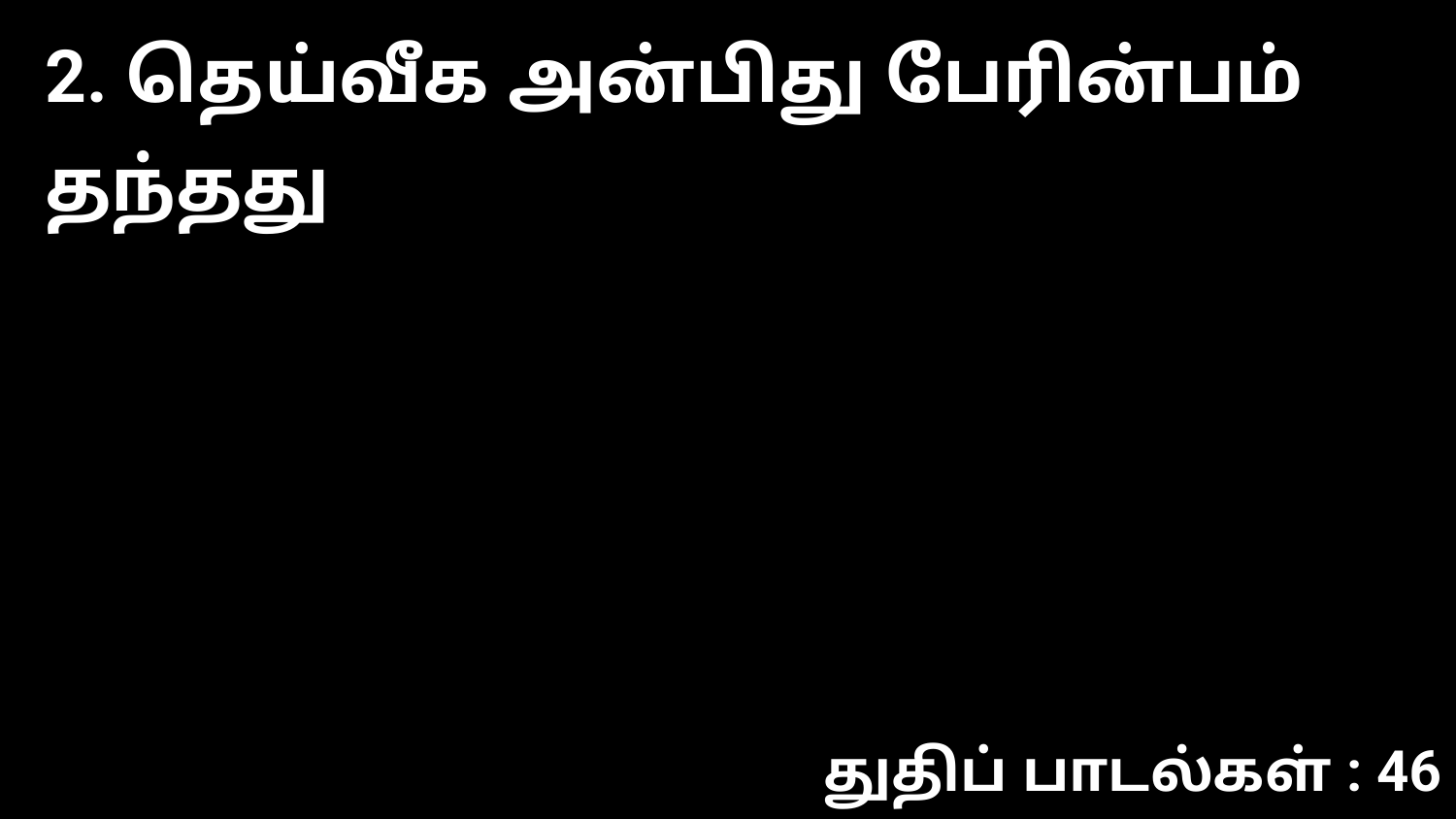

2. தெய்வீக அன்பிது பேரின்பம் தந்தது
துதிப் பாடல்கள் : 46